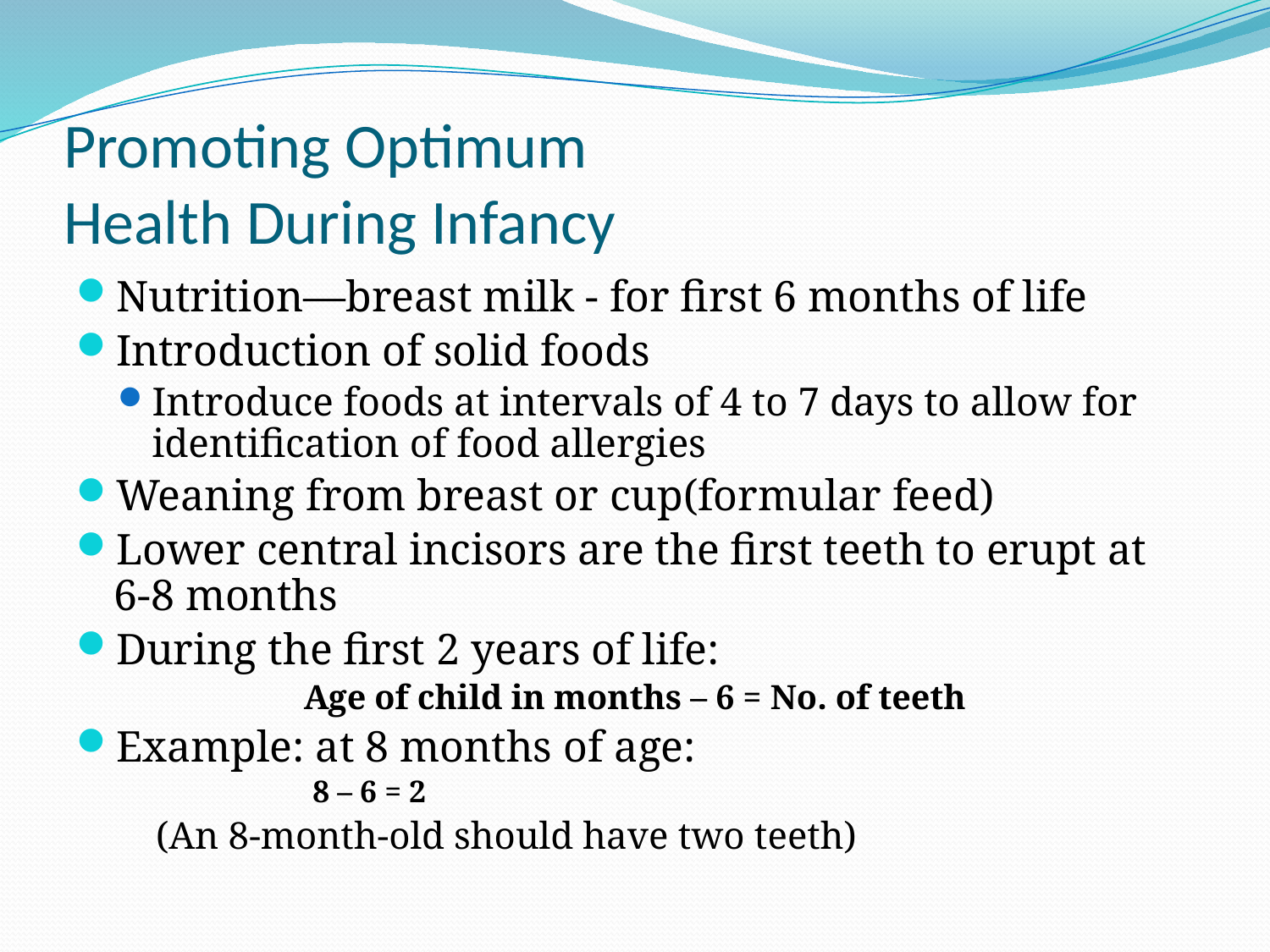

# Promoting Optimum Health During Infancy
Nutrition—breast milk - for first 6 months of life
Introduction of solid foods
Introduce foods at intervals of 4 to 7 days to allow for identification of food allergies
Weaning from breast or cup(formular feed)
Lower central incisors are the first teeth to erupt at 6-8 months
During the first 2 years of life:
Age of child in months – 6 = No. of teeth
Example: at 8 months of age:
        8 – 6 = 2
(An 8-month-old should have two teeth)